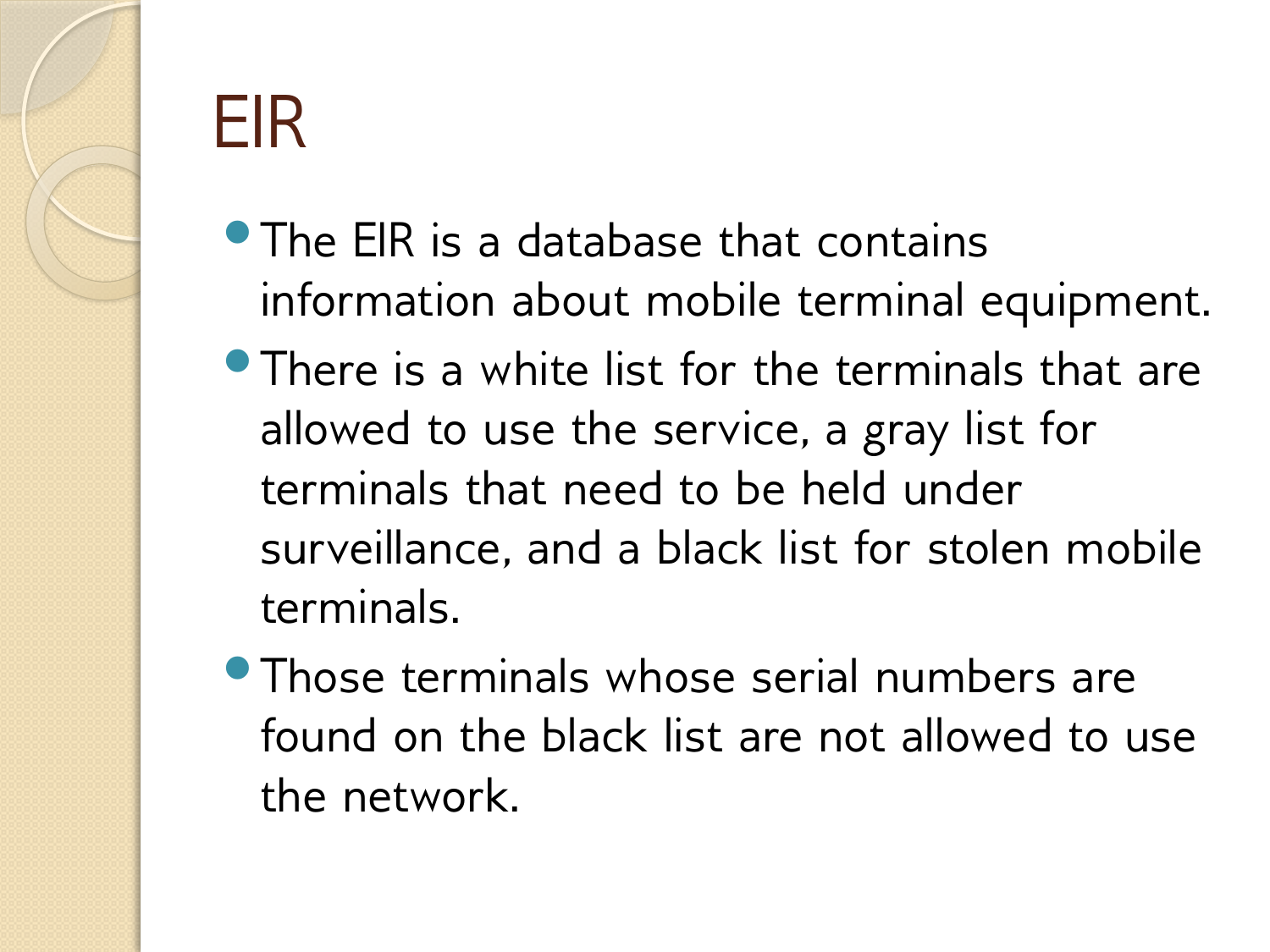

# EIR
The EIR is a database that contains information about mobile terminal equipment.
There is a white list for the terminals that are allowed to use the service, a gray list for terminals that need to be held under surveillance, and a black list for stolen mobile terminals.
Those terminals whose serial numbers are found on the black list are not allowed to use the network.